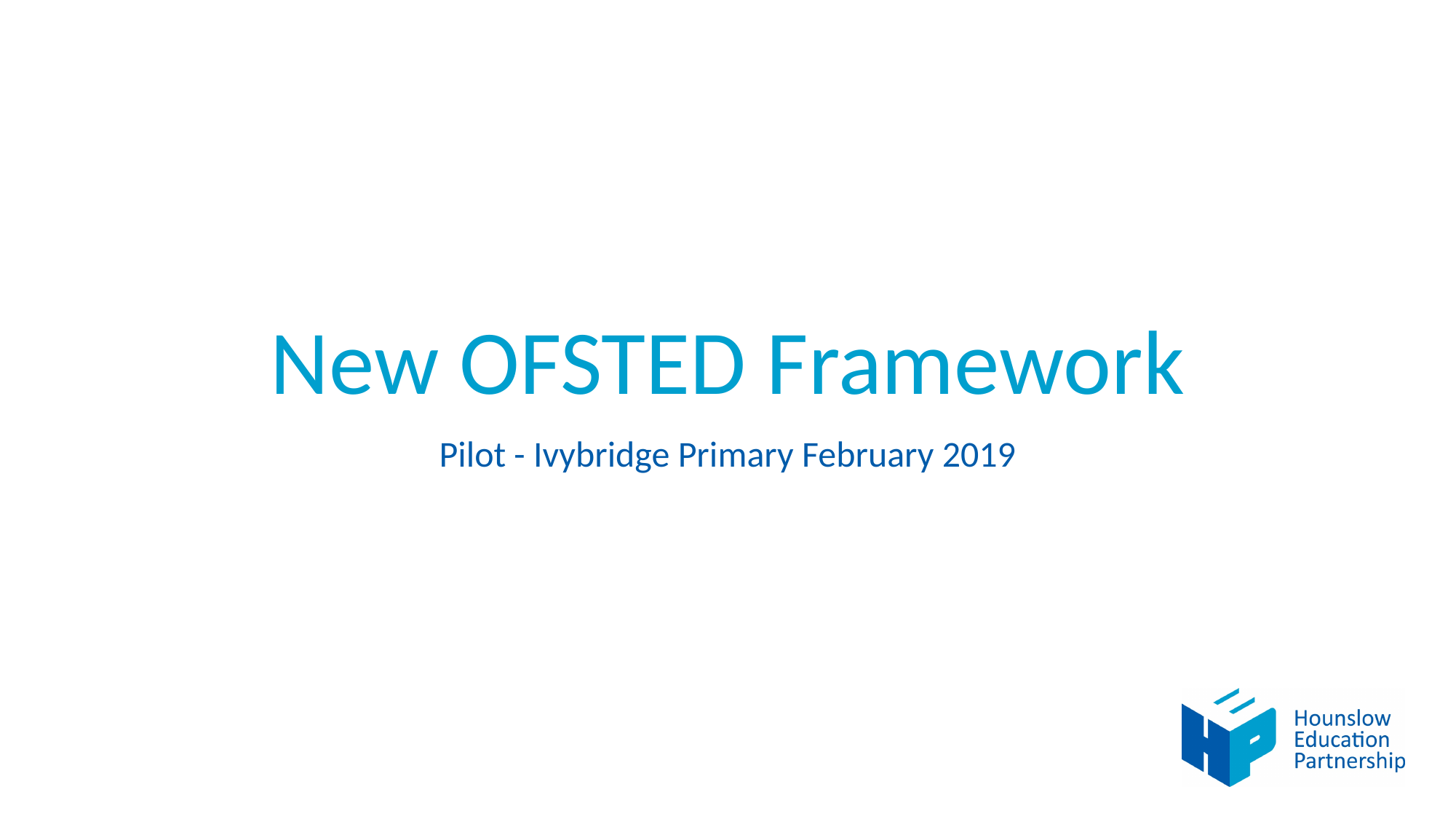

# New OFSTED Framework
Pilot - Ivybridge Primary February 2019